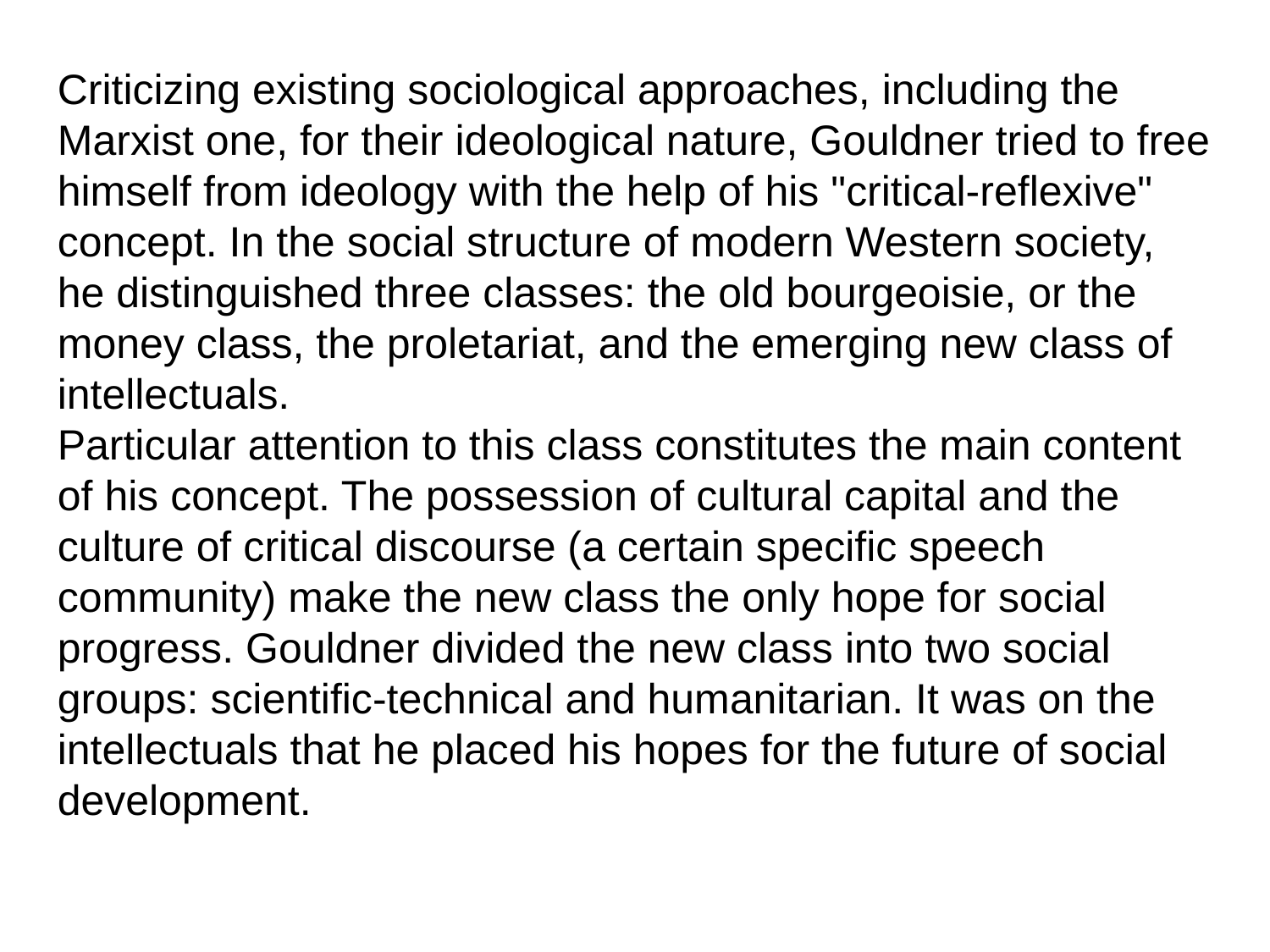

Criticizing existing sociological approaches, including the Marxist one, for their ideological nature, Gouldner tried to free himself from ideology with the help of his "critical-reflexive" concept. In the social structure of modern Western society, he distinguished three classes: the old bourgeoisie, or the money class, the proletariat, and the emerging new class of intellectuals.
Particular attention to this class constitutes the main content of his concept. The possession of cultural capital and the culture of critical discourse (a certain specific speech community) make the new class the only hope for social progress. Gouldner divided the new class into two social groups: scientific-technical and humanitarian. It was on the intellectuals that he placed his hopes for the future of social development.